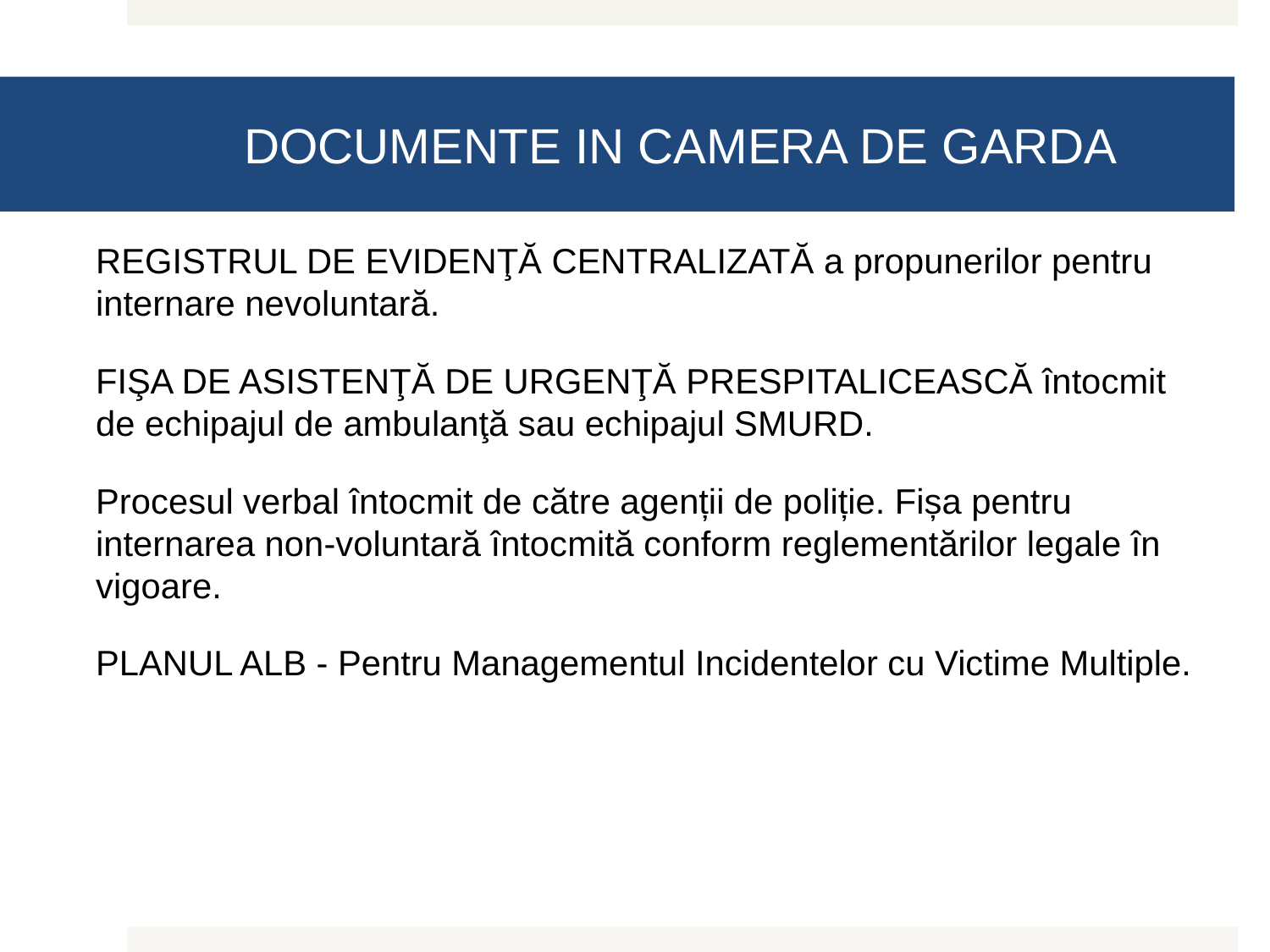

# DOCUMENTE IN CAMERA DE GARDA
REGISTRUL DE EVIDENŢĂ CENTRALIZATĂ a propunerilor pentru internare nevoluntară.
FIŞA DE ASISTENŢĂ DE URGENŢĂ PRESPITALICEASCĂ întocmit de echipajul de ambulanţă sau echipajul SMURD.
Procesul verbal întocmit de către agenții de poliție. Fișa pentru internarea non-voluntară întocmită conform reglementărilor legale în vigoare.
PLANUL ALB - Pentru Managementul Incidentelor cu Victime Multiple.